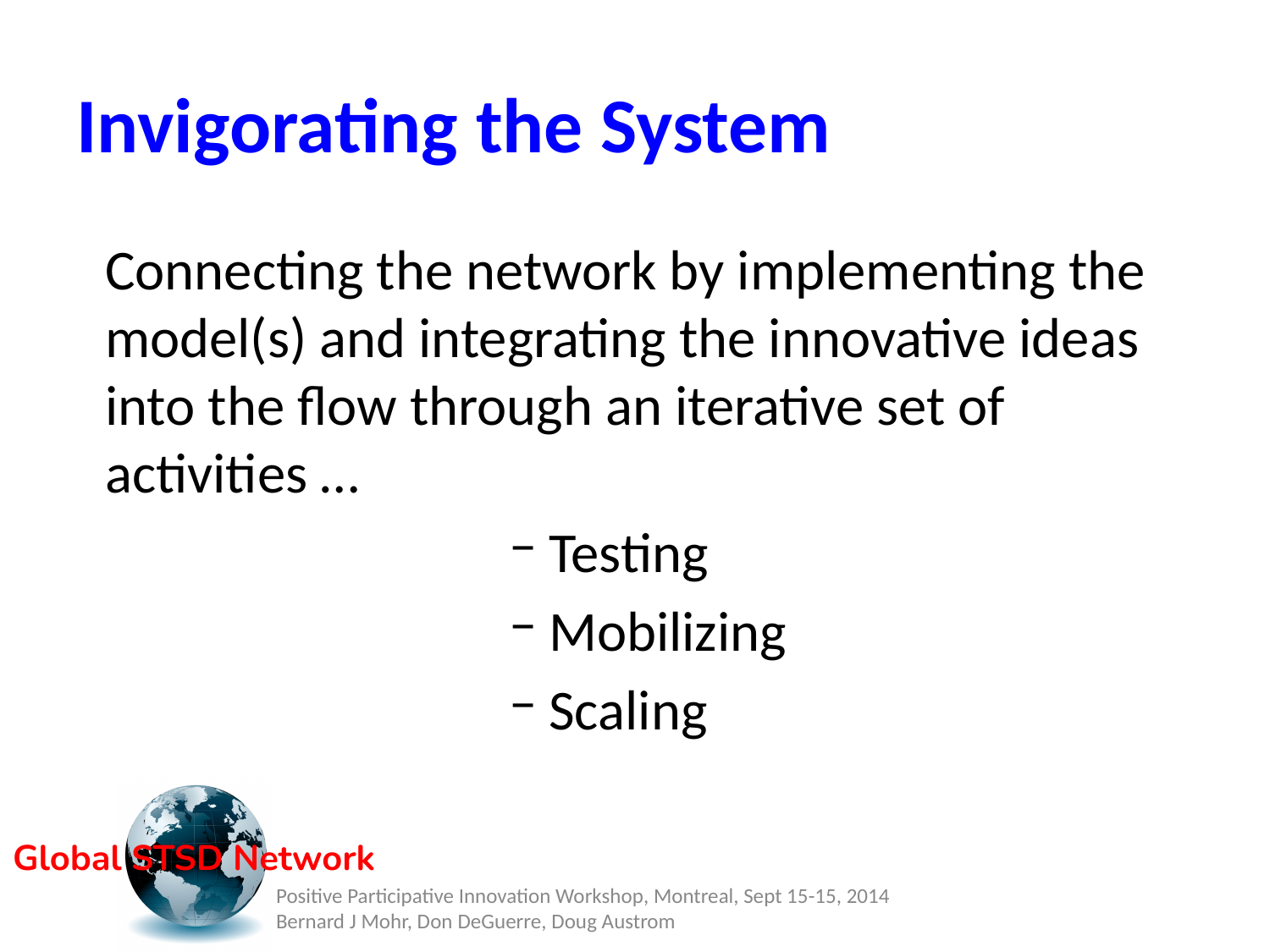

# Invigorating the System
Connecting the network by implementing the model(s) and integrating the innovative ideas into the flow through an iterative set of activities …
Testing
Mobilizing
Scaling
Positive Participative Innovation Workshop, Montreal, Sept 15-15, 2014   Bernard J Mohr, Don DeGuerre, Doug Austrom